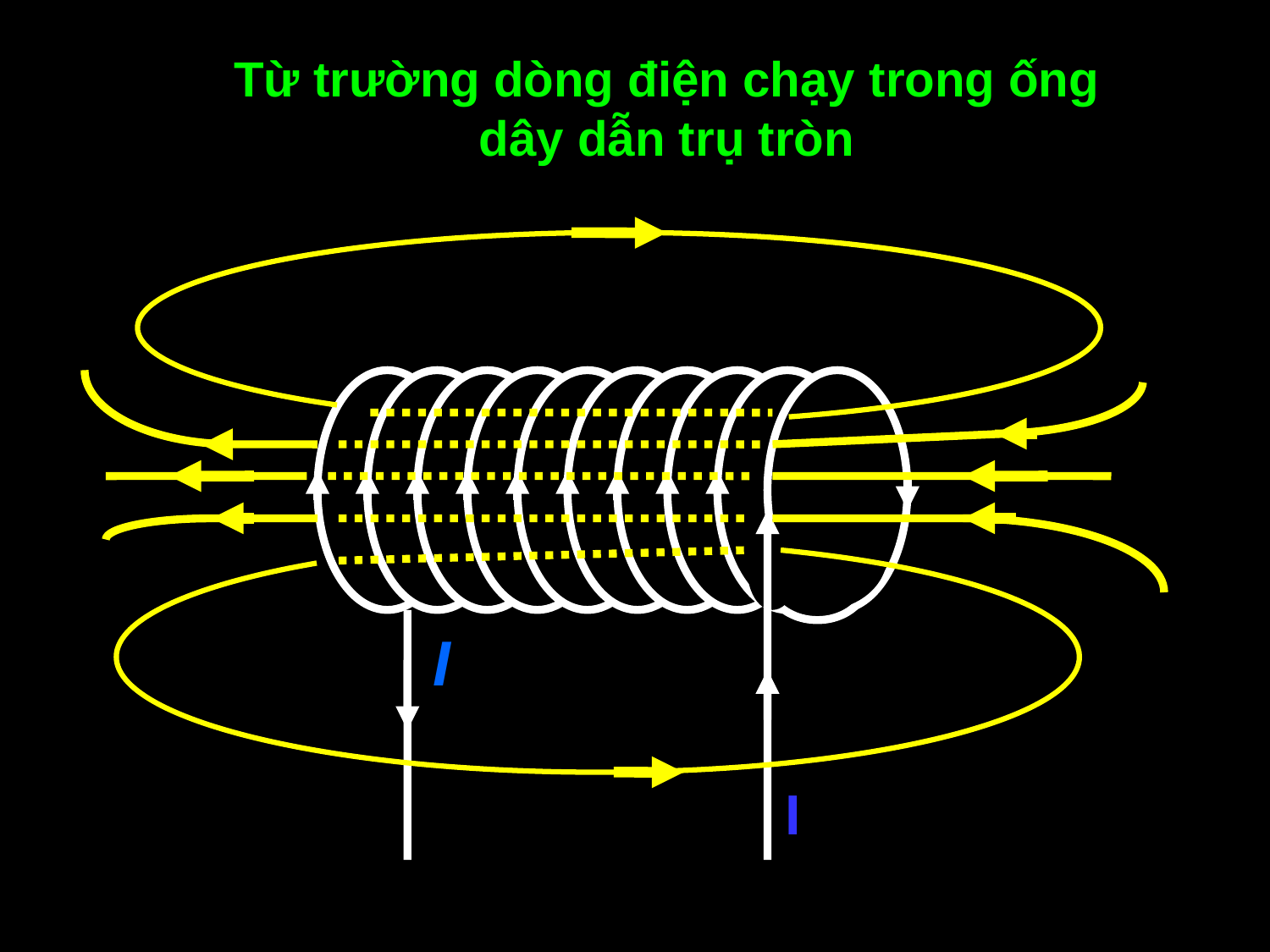

Từ trường dòng điện chạy trong ống dây dẫn trụ tròn
3)Töø tröôøng cuûa doøng ñieän trong oáng daây daøi

I

I